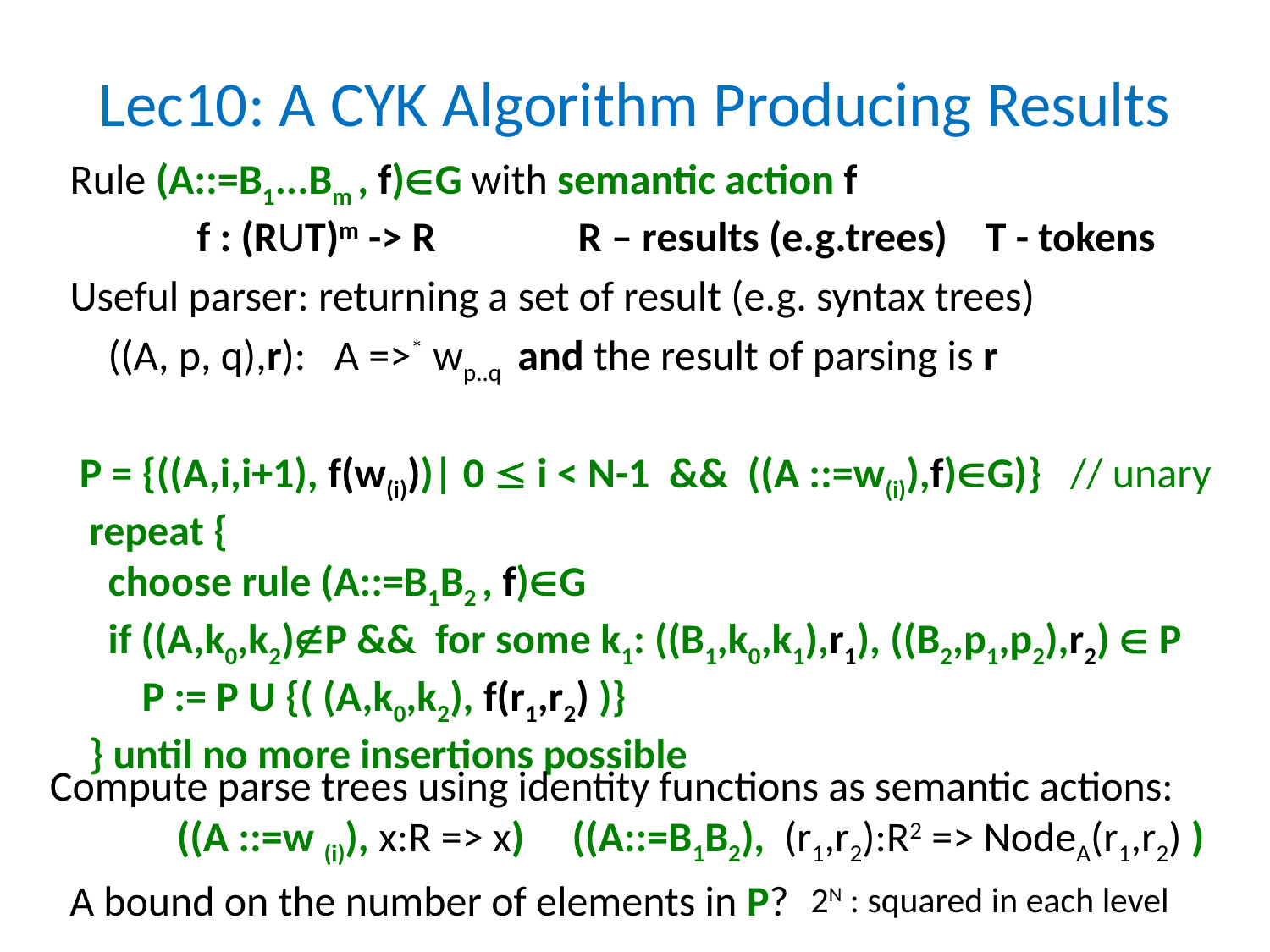

# Lec10: A CYK Algorithm Producing Results
Rule (A::=B1...Bm , f)∈G with semantic action f
	f : (RUT)m -> R		R – results (e.g.trees)    T - tokens
Useful parser: returning a set of result (e.g. syntax trees)
    ((A, p, q),r):   A =>* wp..q   and the result of parsing is r
 P = {((A,i,i+1), f(w(i)))| 0 ≤ i < N-1  &&  ((A ::=w(i)),f)∈G)}   // unary
  repeat {
    choose rule (A::=B1B2 , f)∈G
    if ((A,k0,k2)∉P &&  for some k1: ((B1,k0,k1),r1), ((B2,p1,p2),r2) ∈ P
        P := P U {( (A,k0,k2), f(r1,r2) )}
  } until no more insertions possible
Compute parse trees using identity functions as semantic actions:
	((A ::=w (i)), x:R => x)     ((A::=B1B2),  (r1,r2):R2 => NodeA(r1,r2) )
A bound on the number of elements in P?
2N : squared in each level